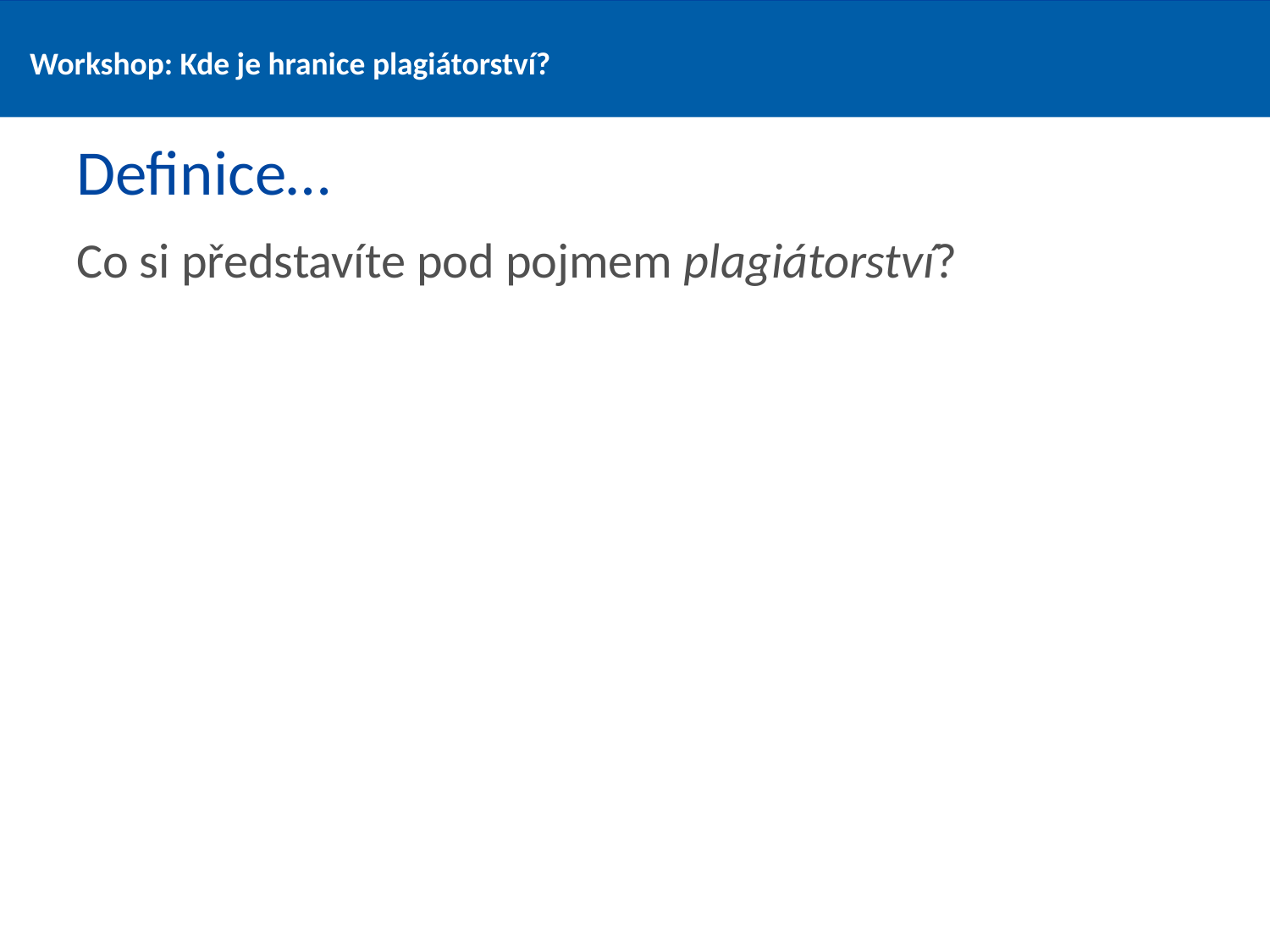

# Definice…
Co si představíte pod pojmem plagiátorství?